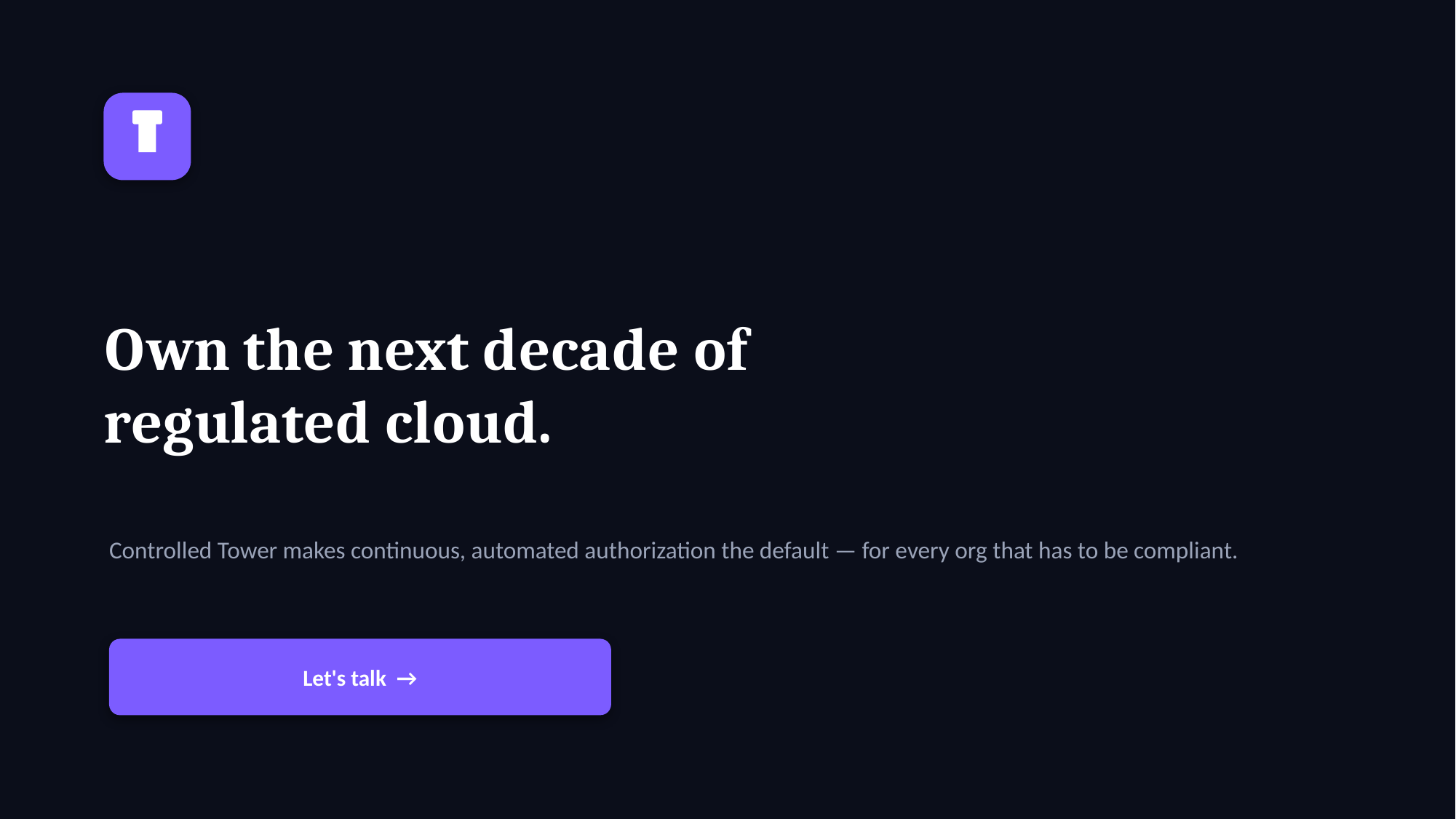

Own the next decade of
regulated cloud.

Controlled Tower makes continuous, automated authorization the default — for every org that has to be compliant.

Let's talk  →